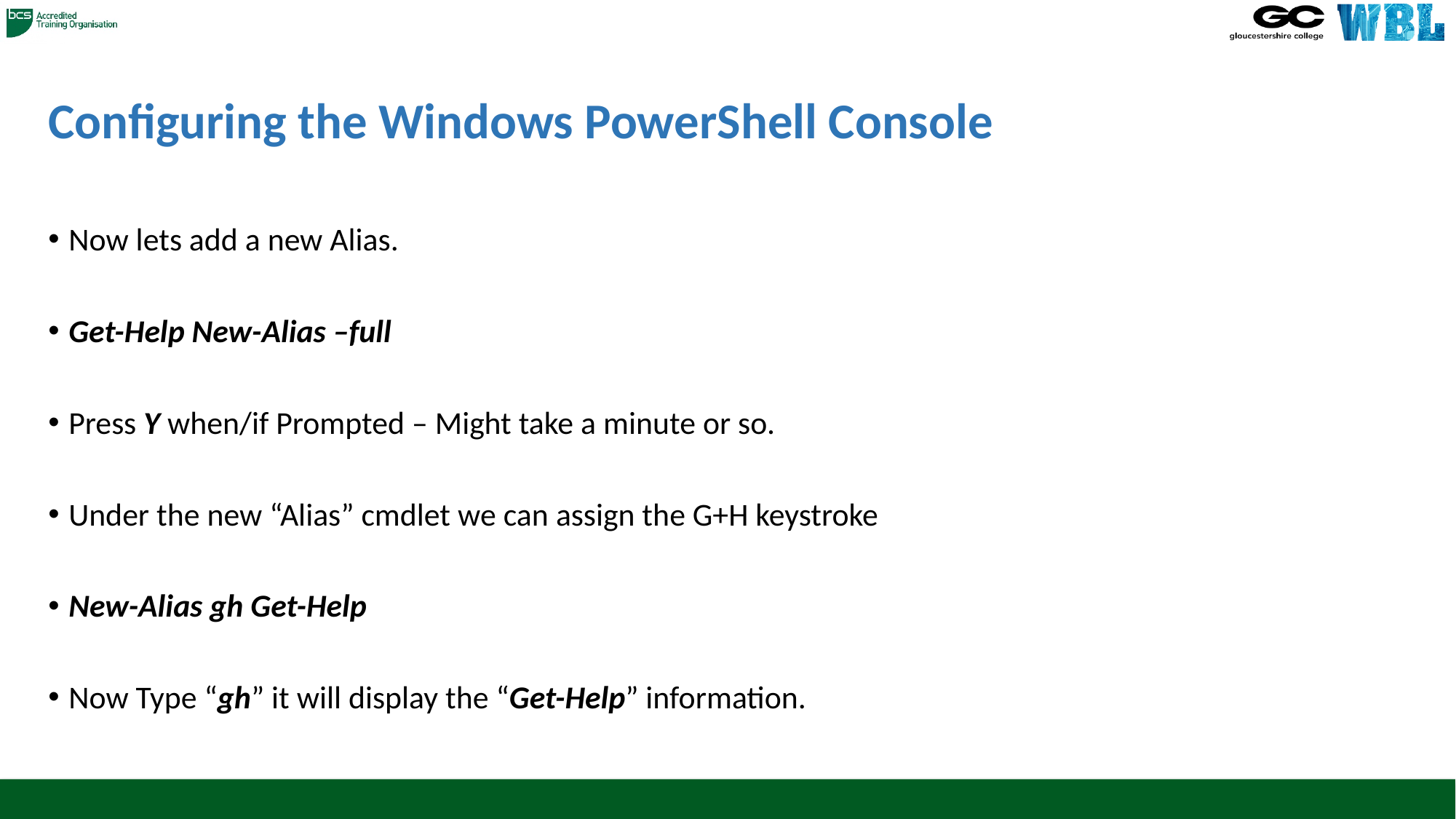

# Configuring the Windows PowerShell Console
Now lets add a new Alias.

Get-Help New-Alias –full

Press Y when/if Prompted – Might take a minute or so.

Under the new “Alias” cmdlet we can assign the G+H keystroke

New-Alias gh Get-Help

Now Type “gh” it will display the “Get-Help” information.